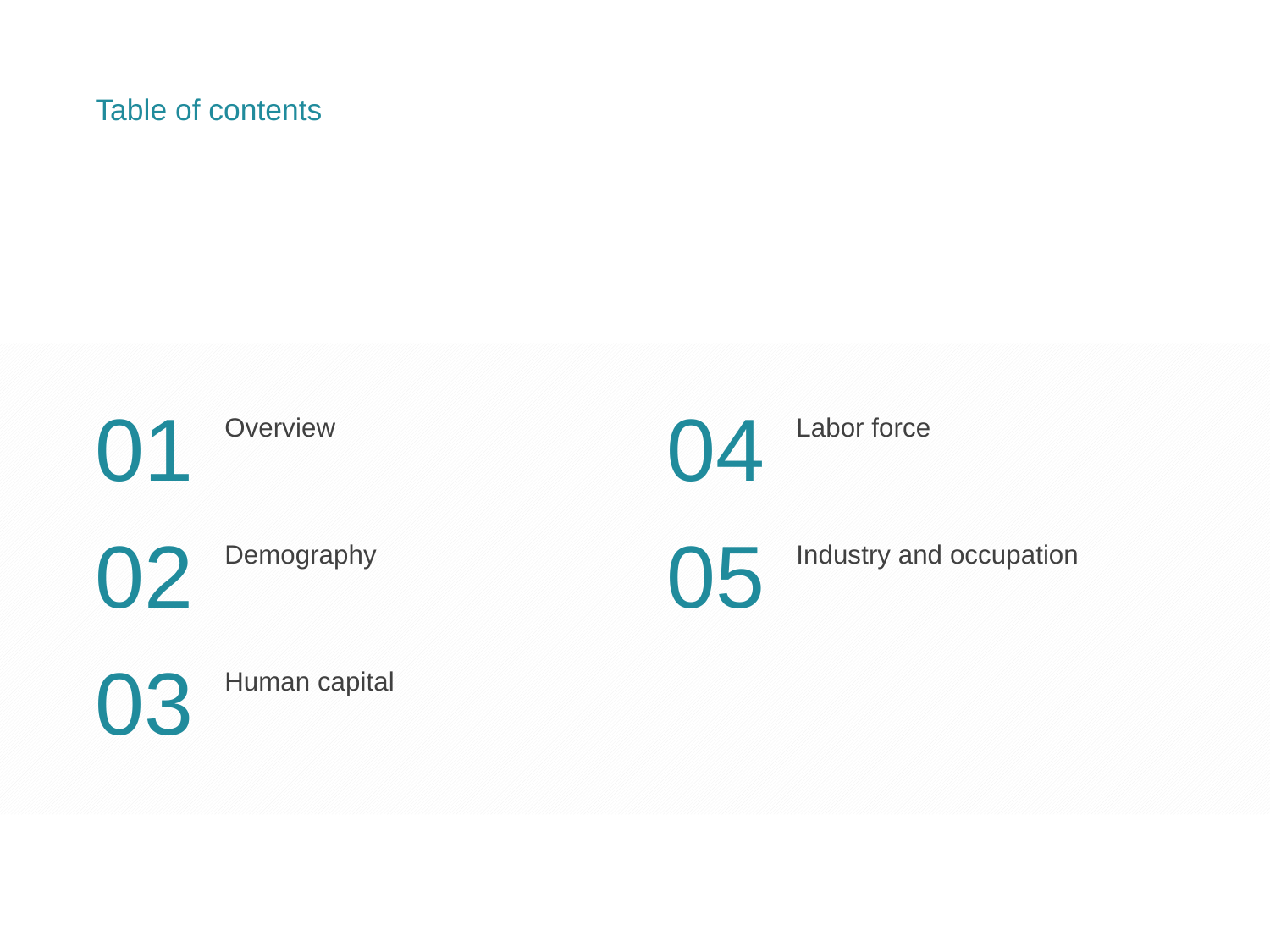

Table of contents

01
04
Overview

Labor force

02
05
Demography
Industry and occupation

03
Human capital